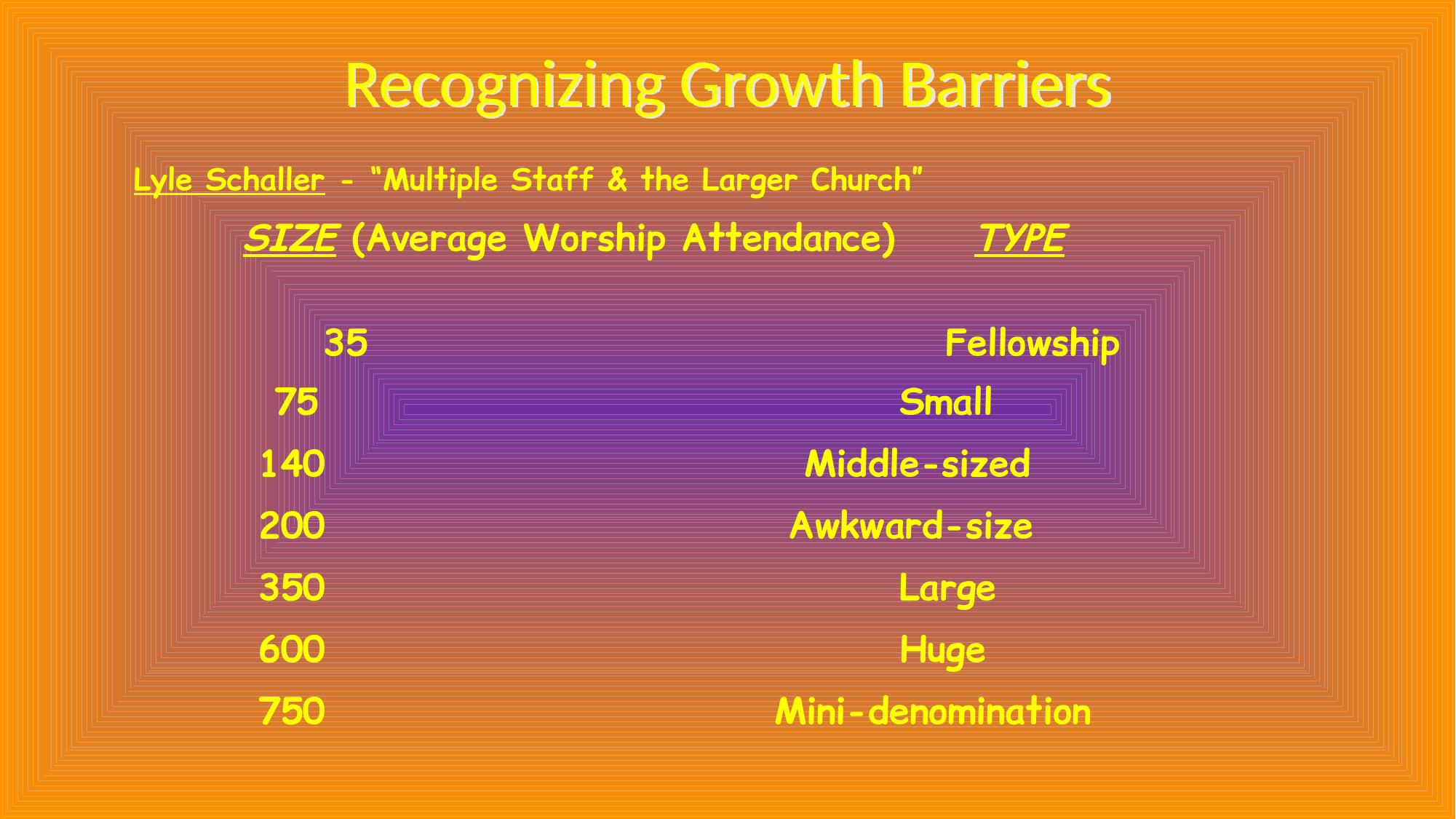

# Recognizing Growth Barriers
Lyle Schaller - “Multiple Staff & the Larger Church”
	SIZE	(Average Worship Attendance)     TYPE

            35					   Fellowship
	  75					       Small
	 140					 Middle-sized
	 200					Awkward-size
	 350					       Large
	 600					       Huge
	 750				      Mini-denomination